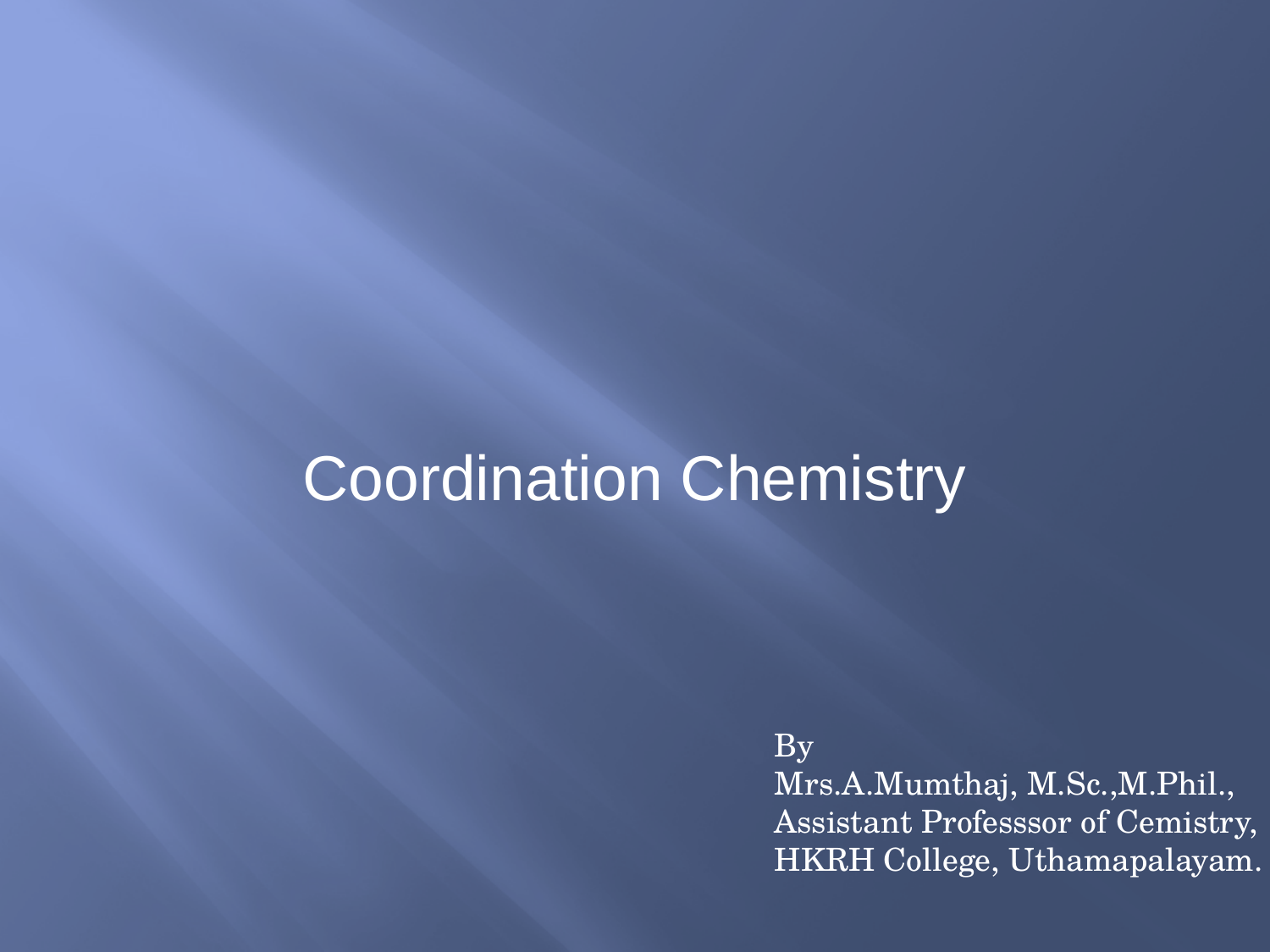

Coordination Chemistry
By
Mrs.A.Mumthaj, M.Sc.,M.Phil.,
Assistant Professsor of Cemistry,
HKRH College, Uthamapalayam.